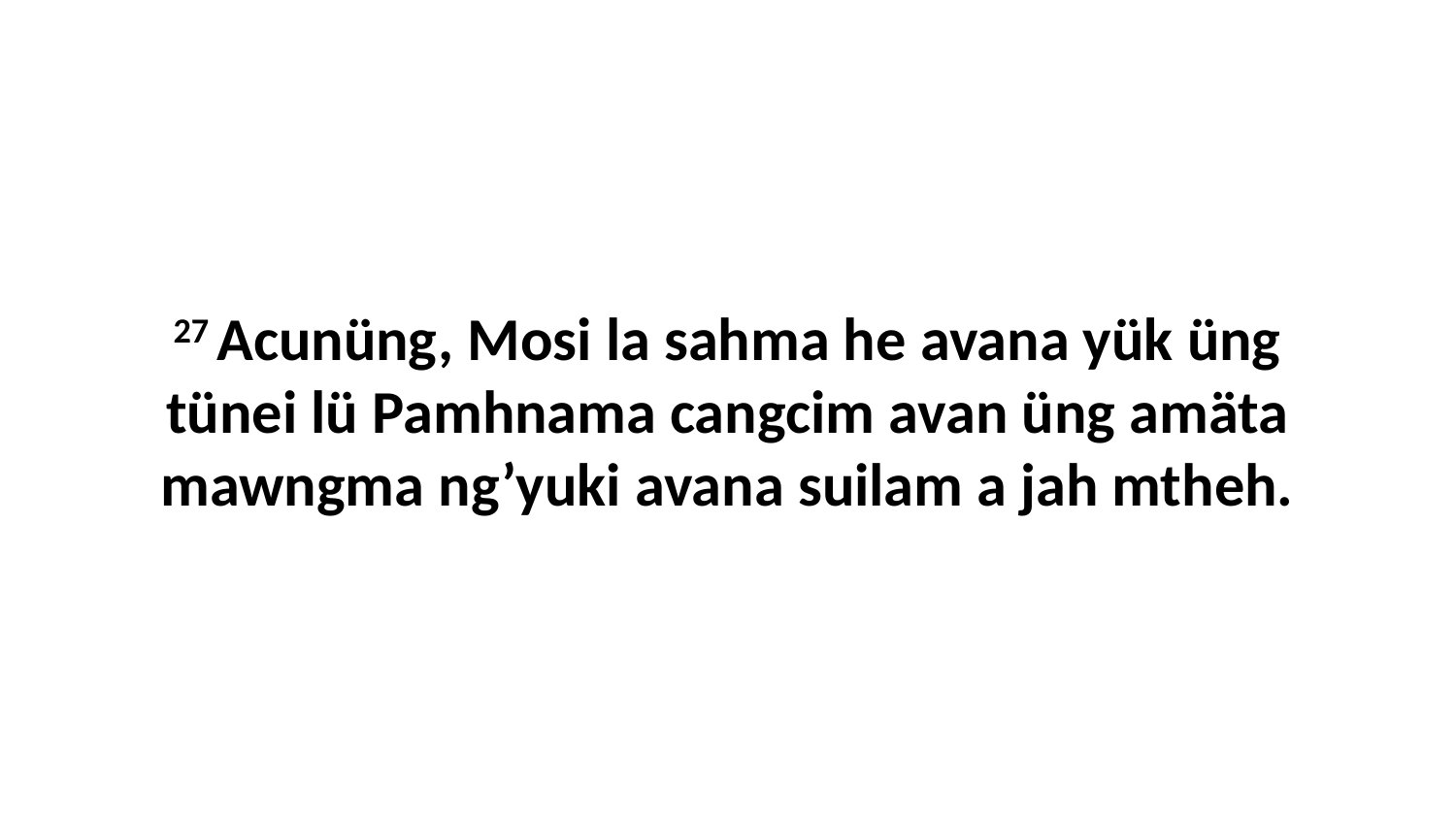

27 Acunüng, Mosi la sahma he avana yük üng tünei lü Pamhnama cangcim avan üng amäta mawngma ng’yuki avana suilam a jah mtheh.